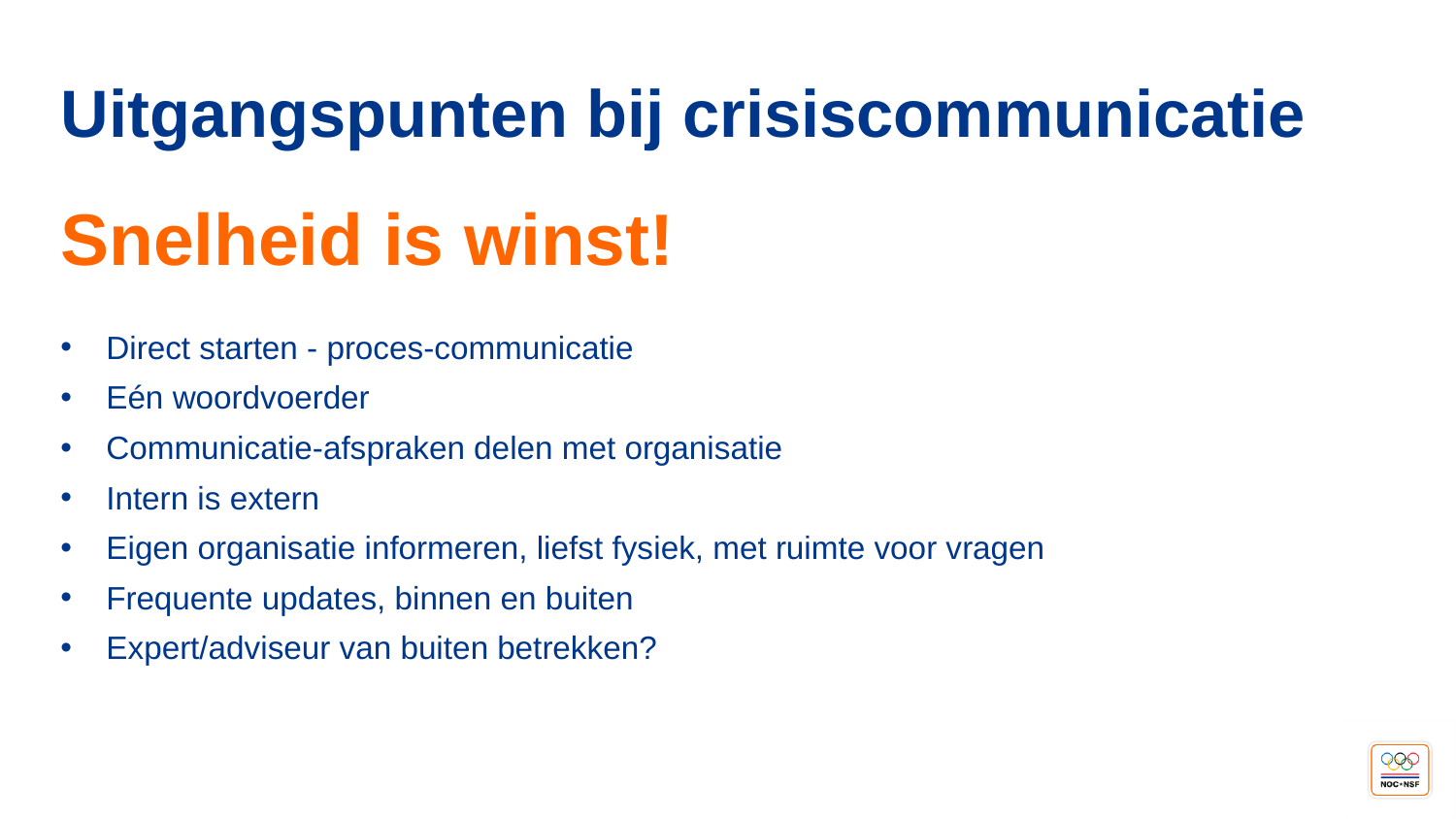

# Uitgangspunten bij crisiscommunicatie
Snelheid is winst!
Direct starten - proces-communicatie
Eén woordvoerder
Communicatie-afspraken delen met organisatie
Intern is extern
Eigen organisatie informeren, liefst fysiek, met ruimte voor vragen
Frequente updates, binnen en buiten
Expert/adviseur van buiten betrekken?